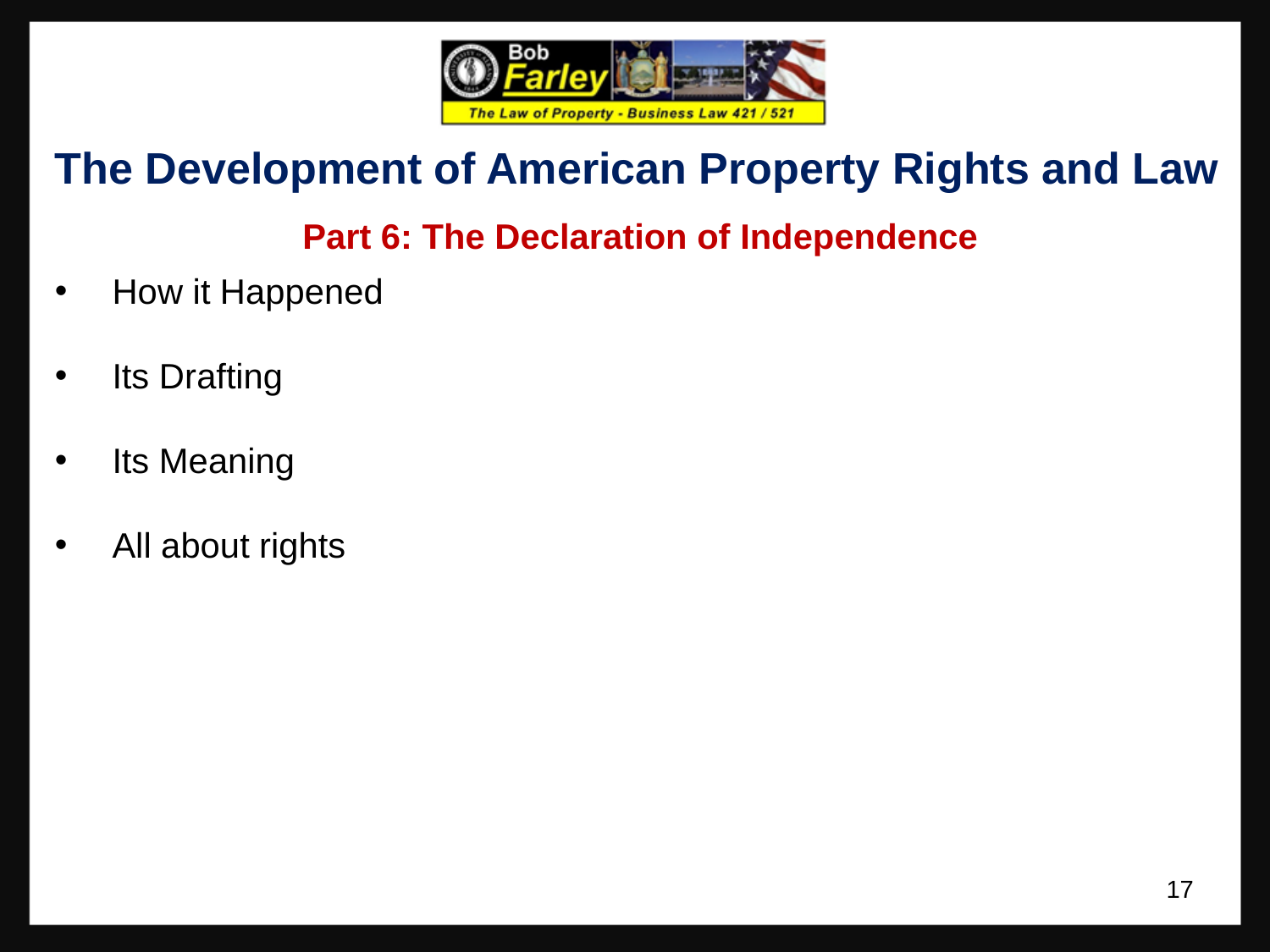

The Development of American Property Rights and Law

Part 6: The Declaration of Independence

 How it Happened

 Its Drafting

 Its Meaning

 All about rights
17